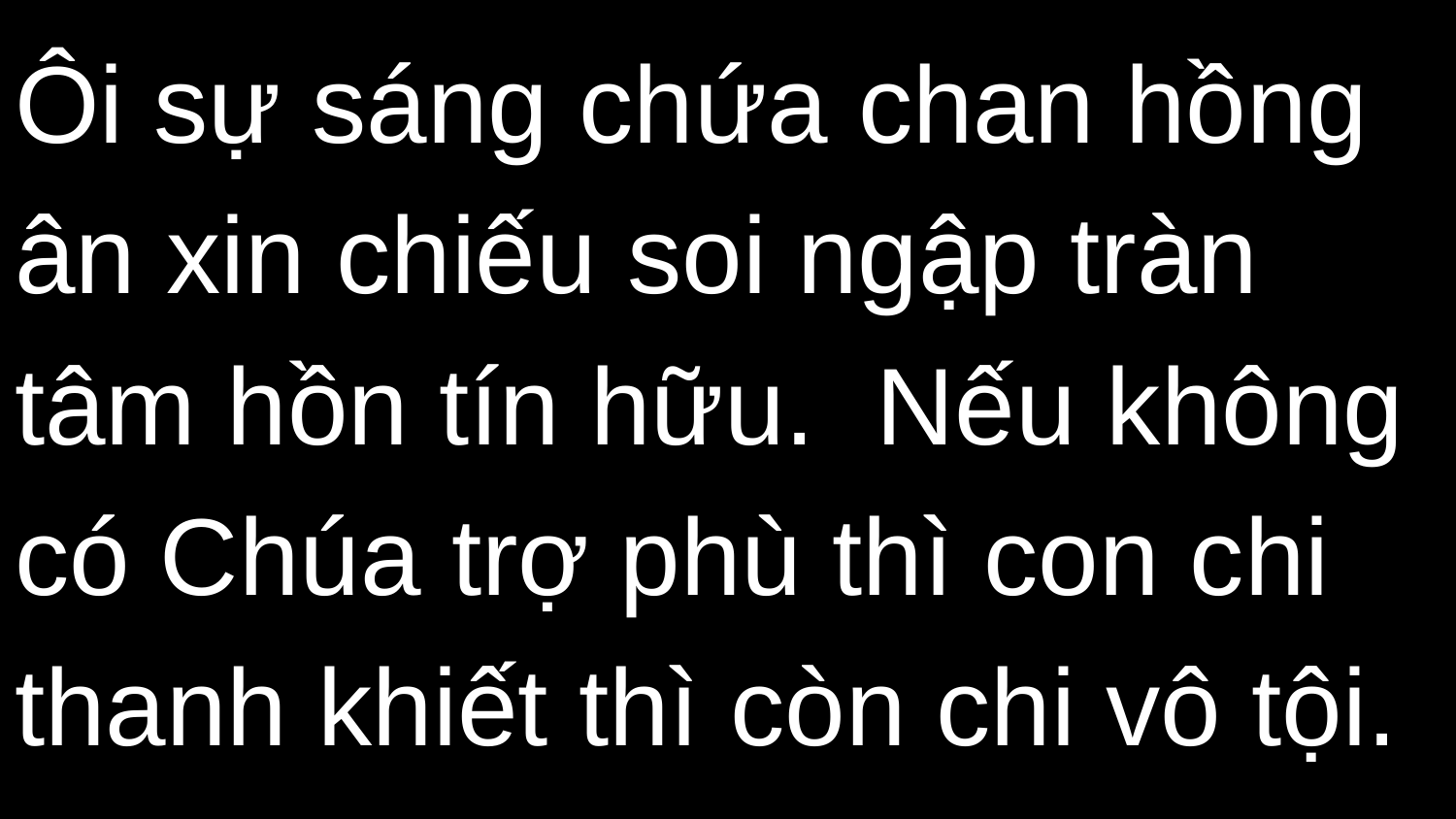

Ôi sự sáng chứa chan hồng ân xin chiếu soi ngập tràn tâm hồn tín hữu.  Nếu không có Chúa trợ phù thì con chi thanh khiết thì còn chi vô tội.